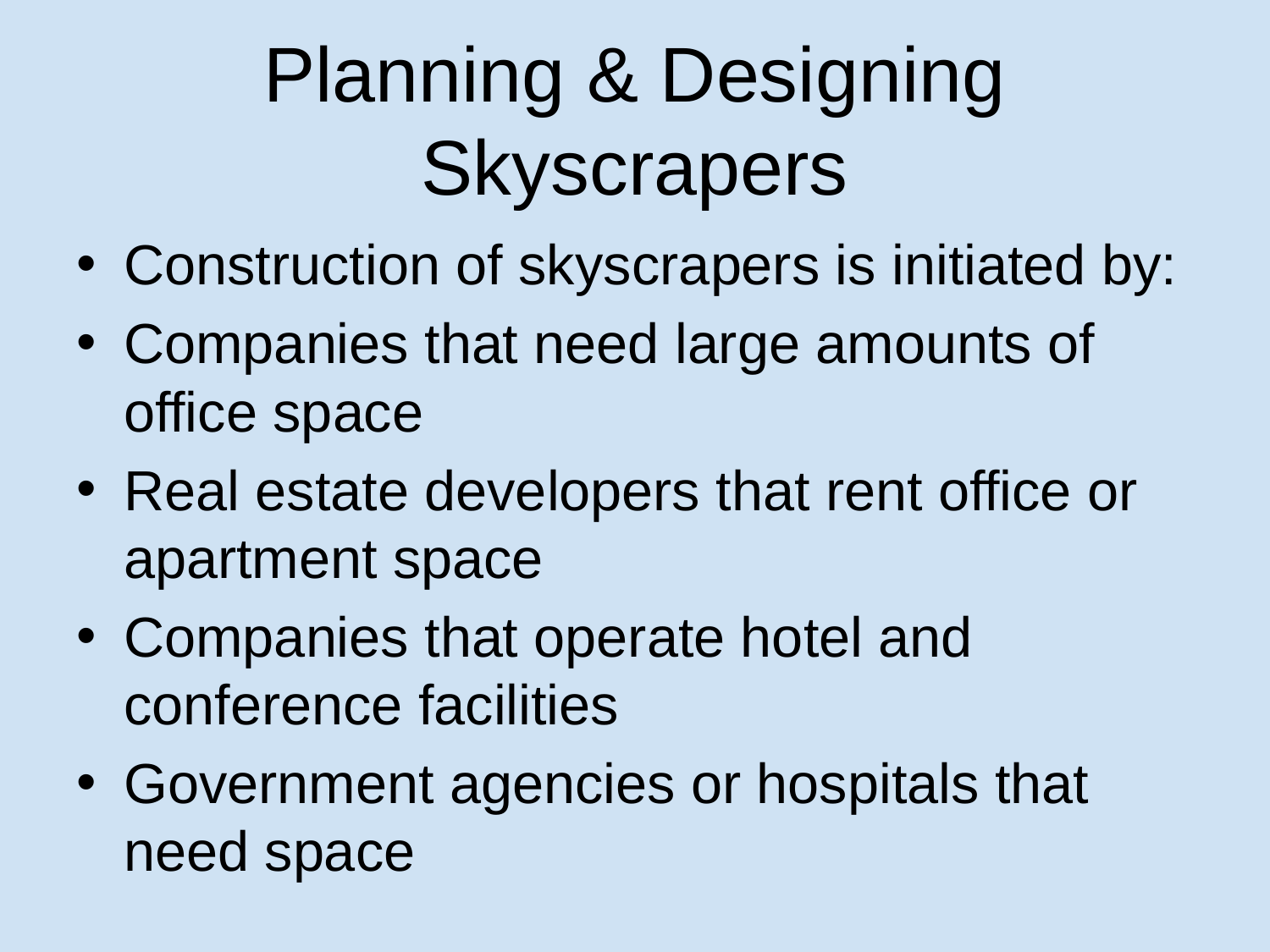

# Planning & Designing Skyscrapers
Construction of skyscrapers is initiated by:
Companies that need large amounts of office space
Real estate developers that rent office or apartment space
Companies that operate hotel and conference facilities
Government agencies or hospitals that need space